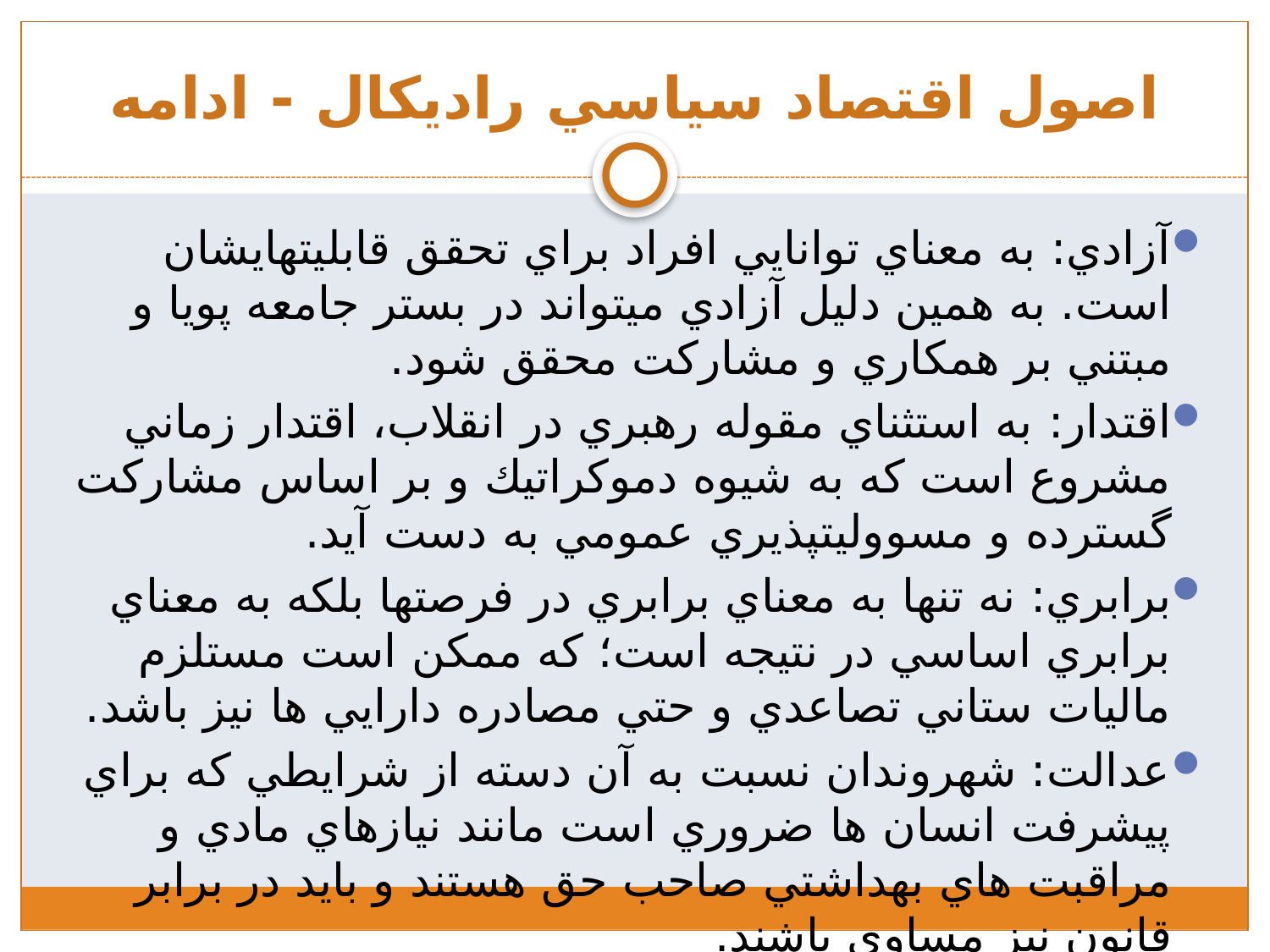

# اصول اقتصاد سياسي راديكال - ادامه
آزادي: به معناي توانايي افراد براي تحقق قابليت­هايشان است. به همين دليل آزادي مي­تواند در بستر جامعه پويا و مبتني بر همكاري و مشاركت محقق شود.
اقتدار: ‌به استثناي مقوله رهبري در انقلاب، اقتدار زماني مشروع است كه به شيوه دموكراتيك و بر اساس مشاركت گسترده و مسووليت­پذيري عمومي به دست آيد.
برابري:‌ نه تنها به معناي برابري در فرصت­ها بلكه به معناي برابري اساسي در نتيجه است؛ كه ممكن است مستلزم ماليات ستاني تصاعدي و حتي مصادره دارايي ها نيز باشد.
عدالت: شهروندان نسبت به آن دسته از شرايطي كه براي پيشرفت انسان ها ضروري است مانند نيازهاي مادي و مراقبت هاي بهداشتي صاحب حق هستند و بايد در برابر قانون نيز مساوي باشند.
كارايي: منابع جامعه بايد به گونه اي استفاده شود كه به بهترين شكل ممكن به تحقق اهداف ناملموسي مانند عدالت،‌انسجام و ... منجر شود.